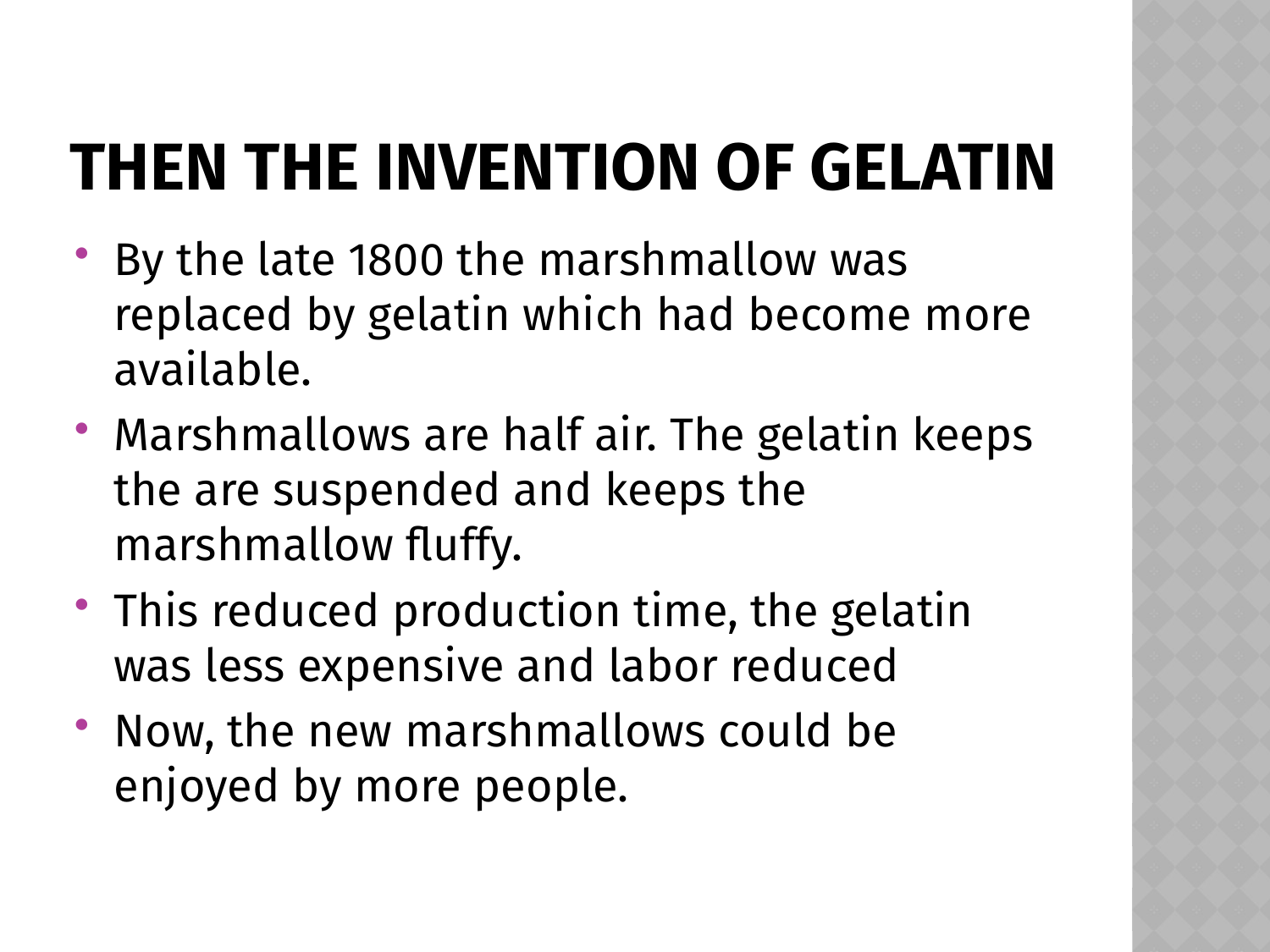

# Then the invention of gelatin
By the late 1800 the marshmallow was replaced by gelatin which had become more available.
Marshmallows are half air. The gelatin keeps the are suspended and keeps the marshmallow fluffy.
This reduced production time, the gelatin was less expensive and labor reduced
Now, the new marshmallows could be enjoyed by more people.